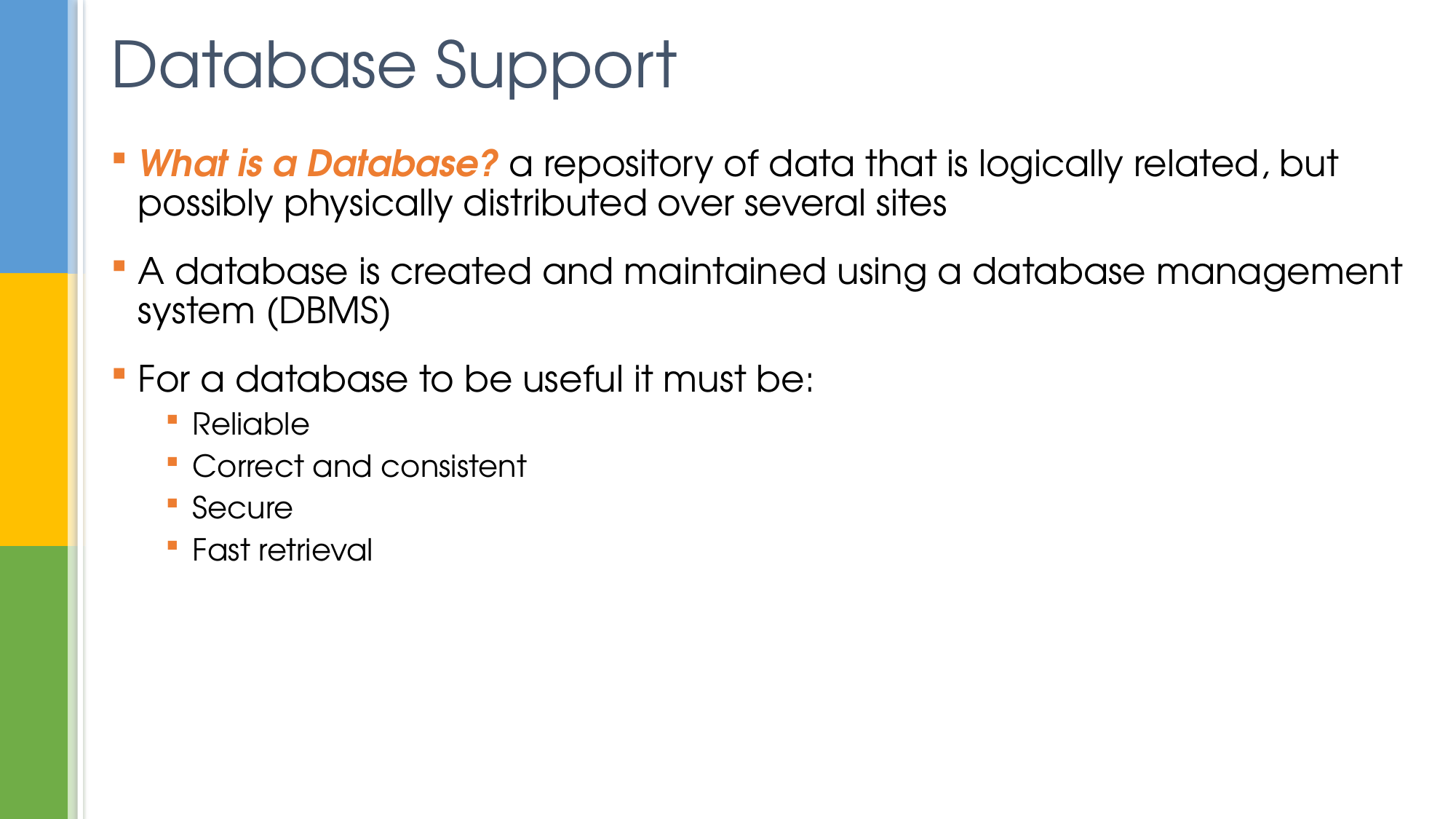

# Database Support
What is a Database? a repository of data that is logically related, but possibly physically distributed over several sites
A database is created and maintained using a database management system (DBMS)
For a database to be useful it must be:
Reliable
Correct and consistent
Secure
Fast retrieval